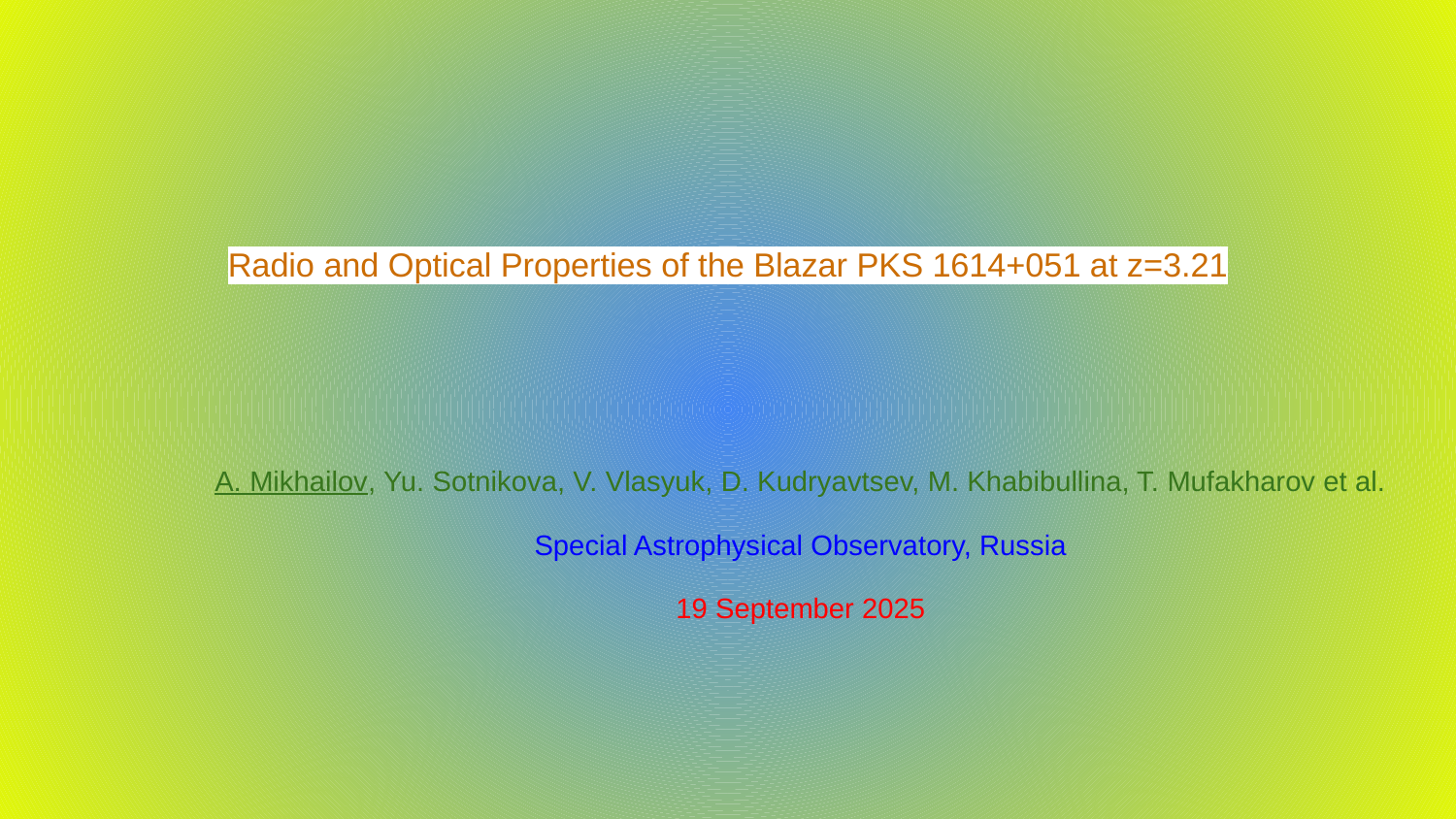

# Radio and Optical Properties of the Blazar PKS 1614+051 at z=3.21
A. Mikhailov, Yu. Sotnikova, V. Vlasyuk, D. Kudryavtsev, M. Khabibullina, T. Mufakharov et al.

Special Astrophysical Observatory, Russia

19 September 2025